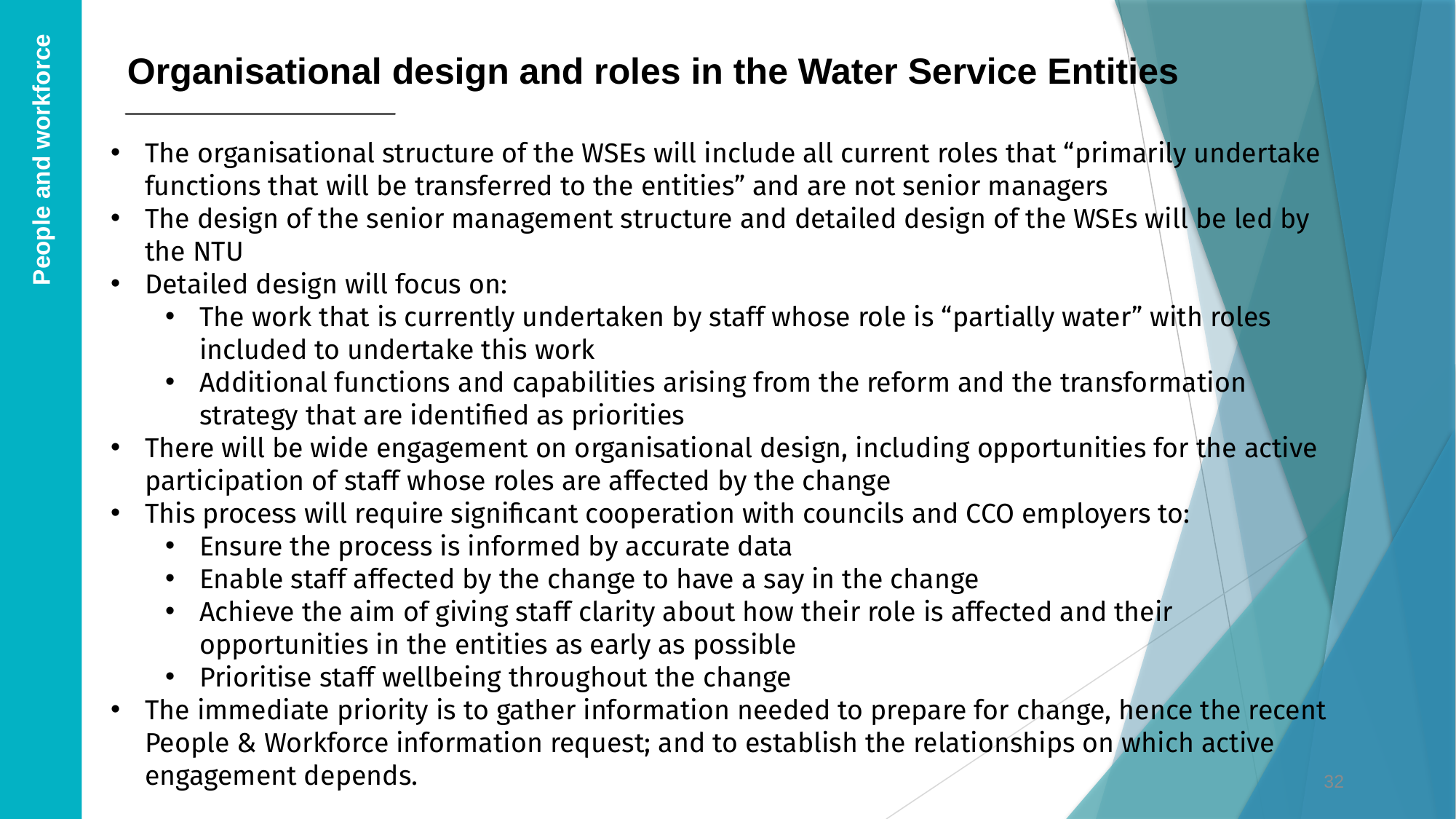

Organisational design and roles in the Water Service Entities
The organisational structure of the WSEs will include all current roles that “primarily undertake functions that will be transferred to the entities” and are not senior managers
The design of the senior management structure and detailed design of the WSEs will be led by the NTU
Detailed design will focus on:
The work that is currently undertaken by staff whose role is “partially water” with roles included to undertake this work
Additional functions and capabilities arising from the reform and the transformation strategy that are identified as priorities
There will be wide engagement on organisational design, including opportunities for the active participation of staff whose roles are affected by the change
This process will require significant cooperation with councils and CCO employers to:
Ensure the process is informed by accurate data
Enable staff affected by the change to have a say in the change
Achieve the aim of giving staff clarity about how their role is affected and their opportunities in the entities as early as possible
Prioritise staff wellbeing throughout the change
The immediate priority is to gather information needed to prepare for change, hence the recent People & Workforce information request; and to establish the relationships on which active engagement depends.

Transfers will be on ‘core terms’, which are (overall) no less favourable current terms and conditions of employment, but otherwise on standardised terms and conditions:
Criteria for what constitute a role that 'primarily undertakes functions that will be transferred' will be developed by the NTU, in consultation with the establishment entities and local authorities;
NTU will develop, in consultation with the establishment entities, standardised terms and conditions of employment to be offered to transferring employees;
Collective agreements will transfer unless they are replaced by new agreements before Day 1;
No redundancy compensation payable when an offer of transfer is made in through this process;
Employees who only partially undertake functions that will be transferred to the new water services entities will not be automatically eligible to transfer.
Agreement overview
People and workforce
32